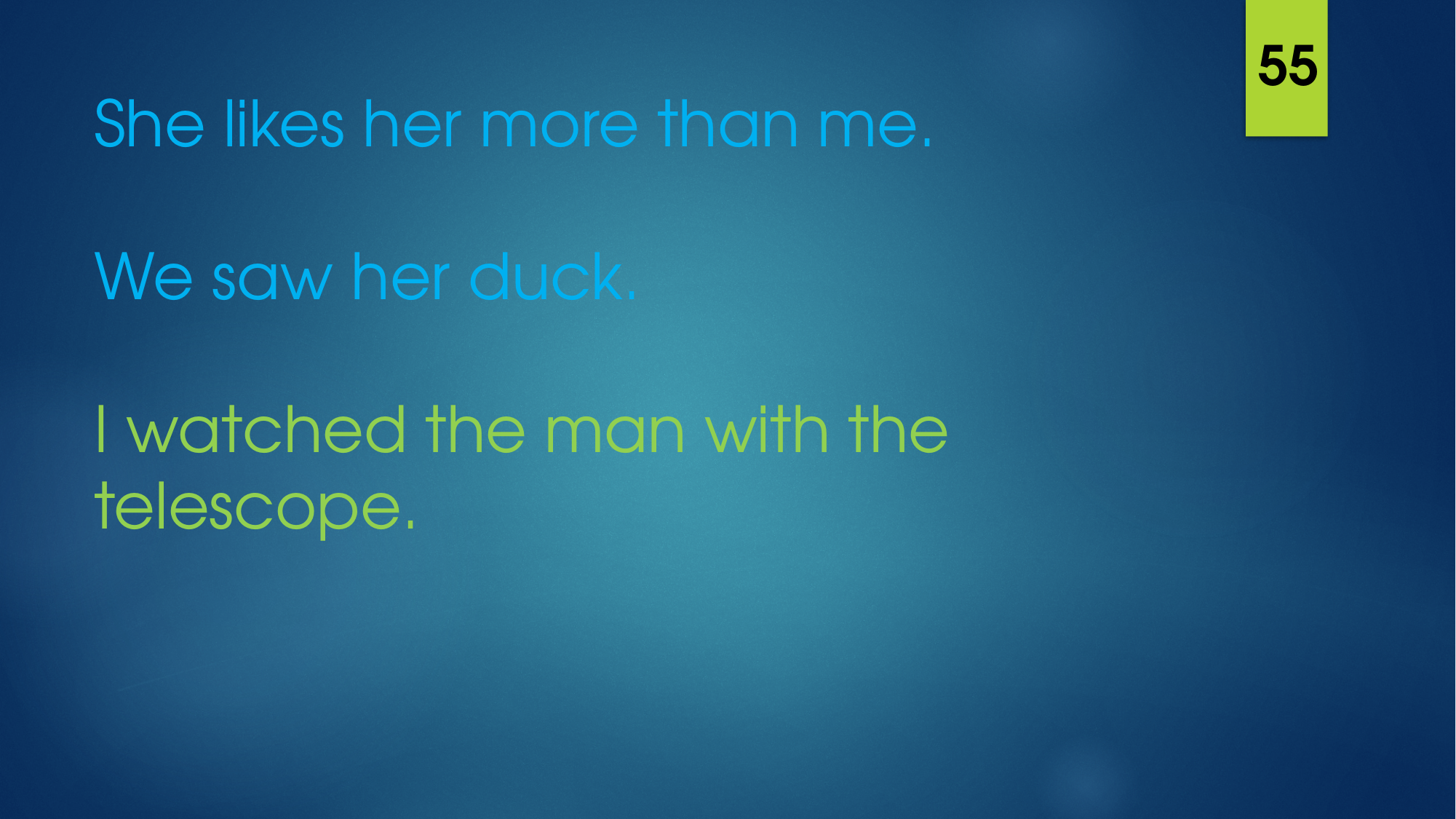

55
She likes her more than me.

We saw her duck.

I watched the man with the telescope.